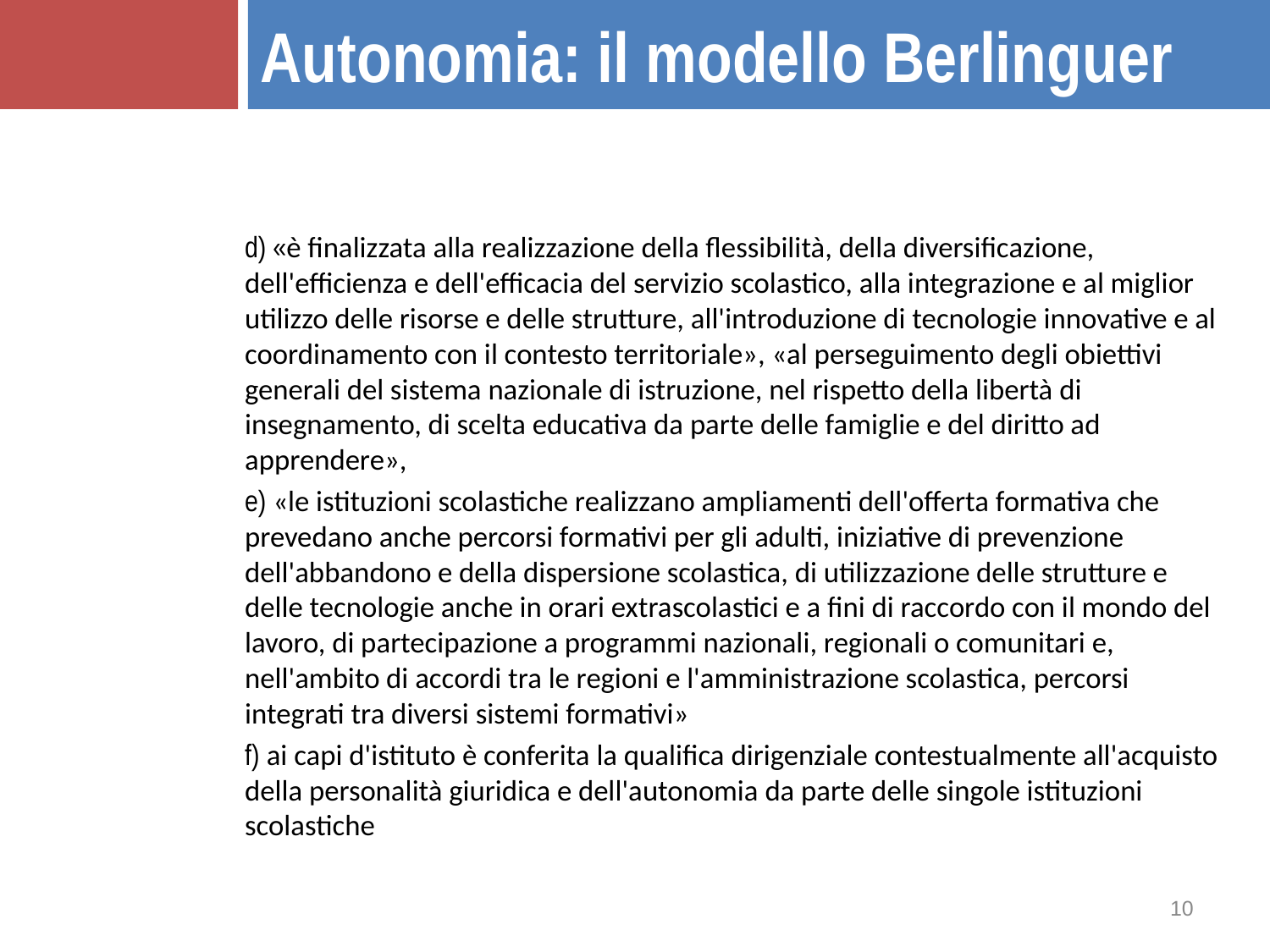

Autonomia: il modello Berlinguer
d) «è finalizzata alla realizzazione della flessibilità, della diversificazione, dell'efficienza e dell'efficacia del servizio scolastico, alla integrazione e al miglior utilizzo delle risorse e delle strutture, all'introduzione di tecnologie innovative e al coordinamento con il contesto territoriale», «al perseguimento degli obiettivi generali del sistema nazionale di istruzione, nel rispetto della libertà di insegnamento, di scelta educativa da parte delle famiglie e del diritto ad apprendere»,
e) «le istituzioni scolastiche realizzano ampliamenti dell'offerta formativa che prevedano anche percorsi formativi per gli adulti, iniziative di prevenzione dell'abbandono e della dispersione scolastica, di utilizzazione delle strutture e delle tecnologie anche in orari extrascolastici e a fini di raccordo con il mondo del lavoro, di partecipazione a programmi nazionali, regionali o comunitari e, nell'ambito di accordi tra le regioni e l'amministrazione scolastica, percorsi integrati tra diversi sistemi formativi»
f) ai capi d'istituto è conferita la qualifica dirigenziale contestualmente all'acquisto della personalità giuridica e dell'autonomia da parte delle singole istituzioni scolastiche

10